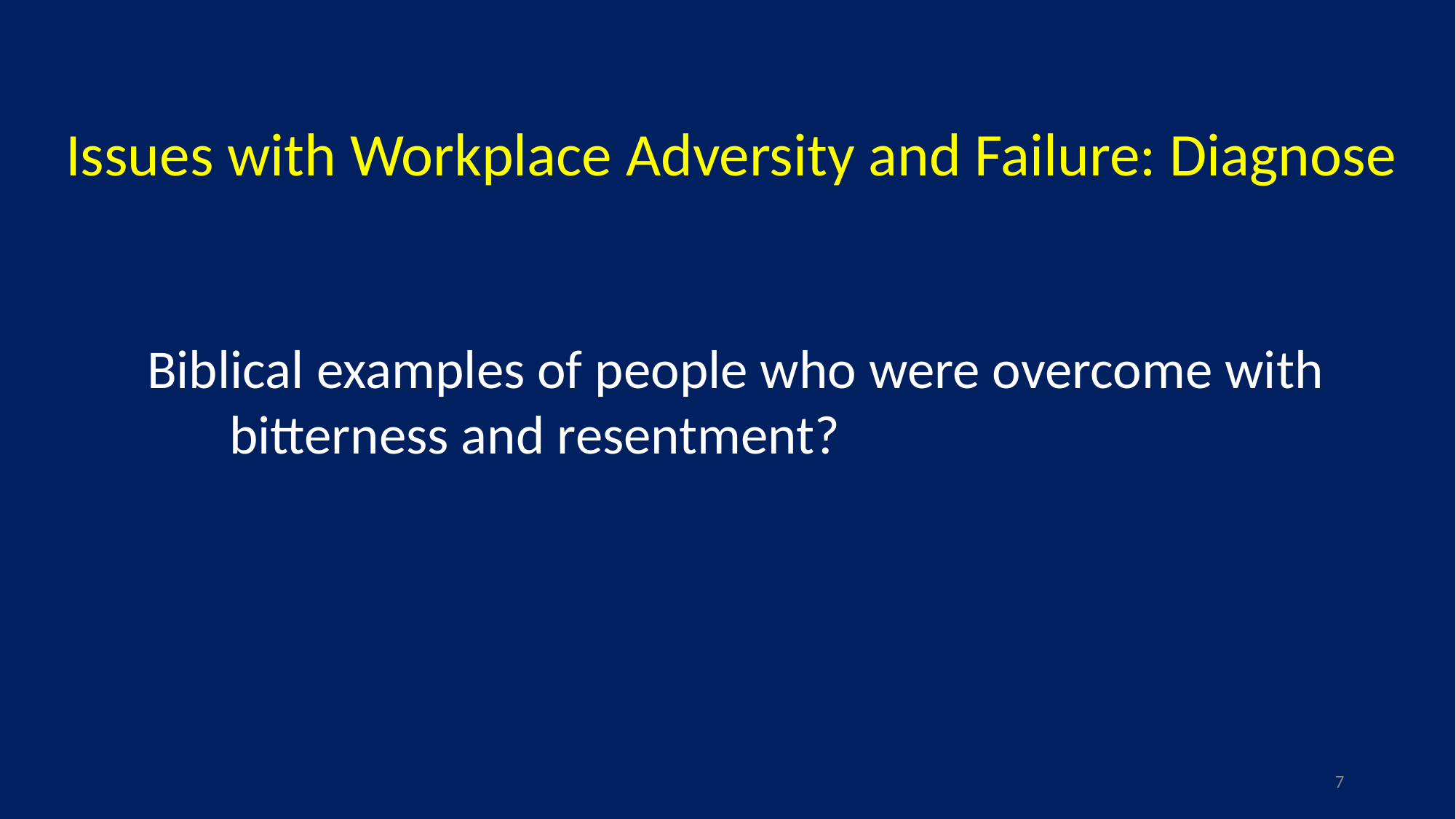

Issues with Workplace Adversity and Failure: Diagnose

           Biblical examples of people who were overcome with 			bitterness and resentment?

7